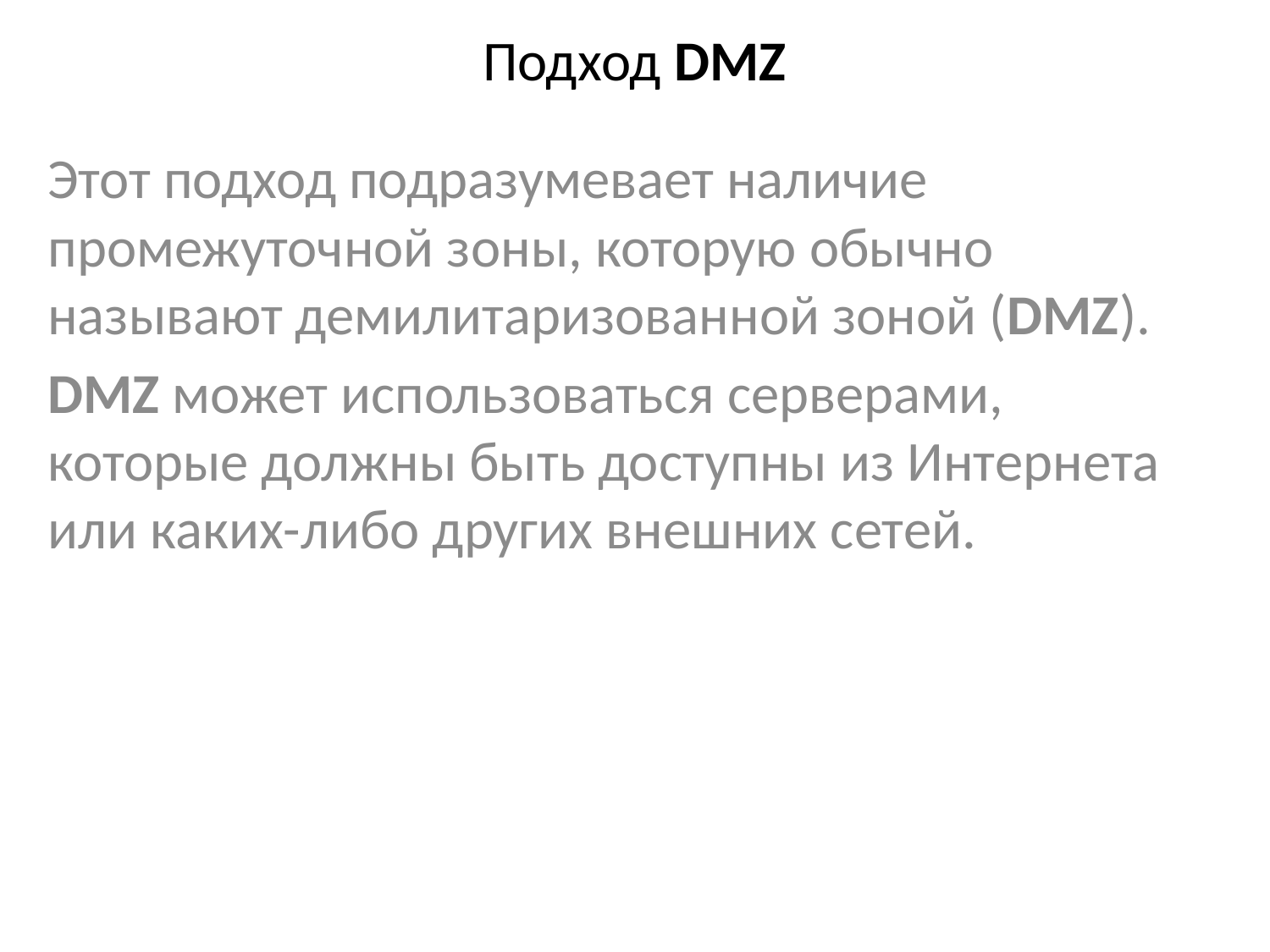

# Подход DMZ
Этот подход подразумевает наличие промежуточной зоны, которую обычно называют демилитаризованной зоной (DMZ).
DMZ может использоваться серверами, которые должны быть доступны из Интернета или каких-либо других внешних сетей.